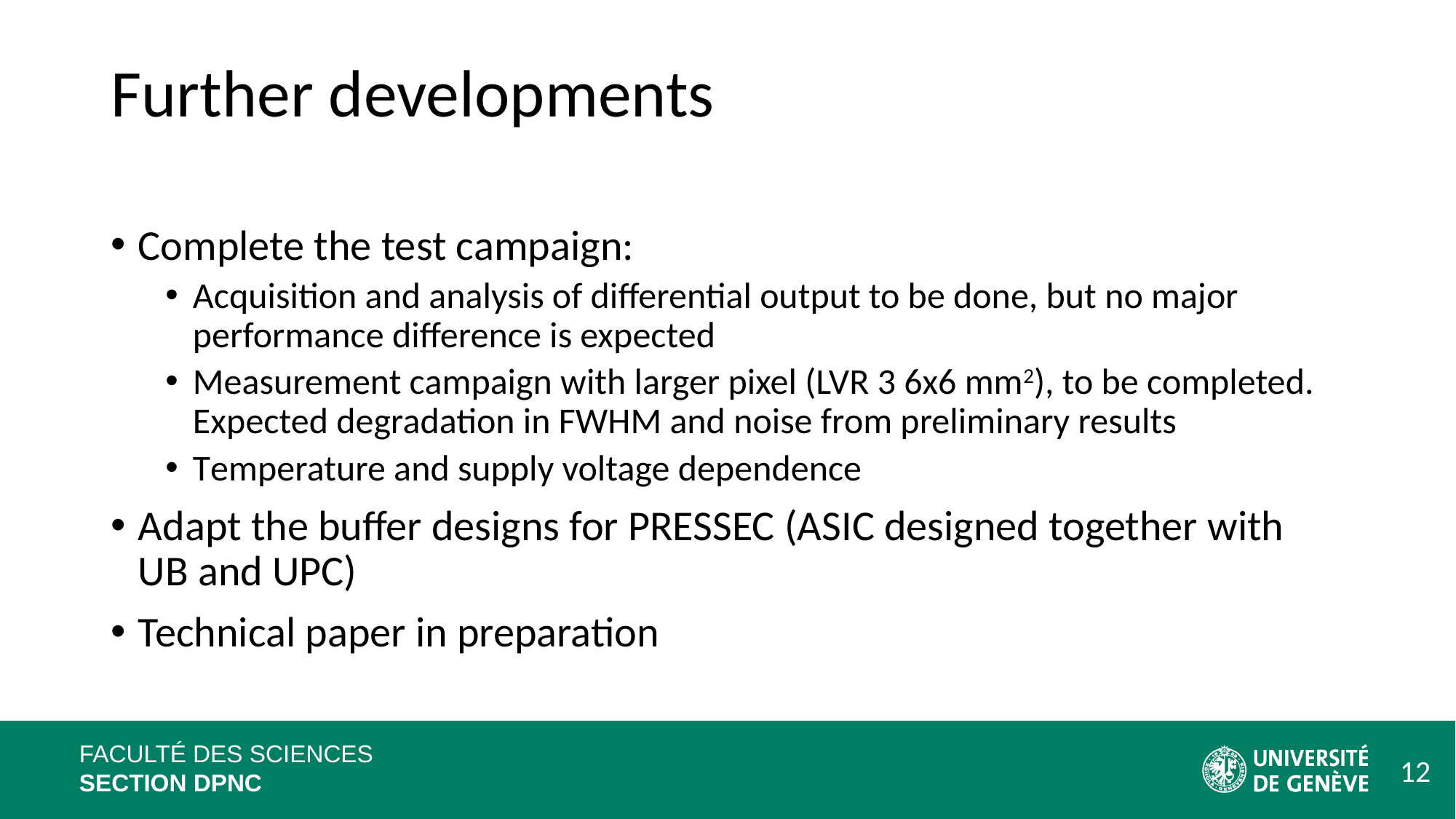

# Further developments
Complete the test campaign:
Acquisition and analysis of differential output to be done, but no major performance difference is expected
Measurement campaign with larger pixel (LVR 3 6x6 mm2), to be completed. Expected degradation in FWHM and noise from preliminary results
Temperature and supply voltage dependence
Adapt the buffer designs for PRESSEC (ASIC designed together with UB and UPC)
Technical paper in preparation
FACULTÉ DES SCIENCES
SECTION DPNC
12